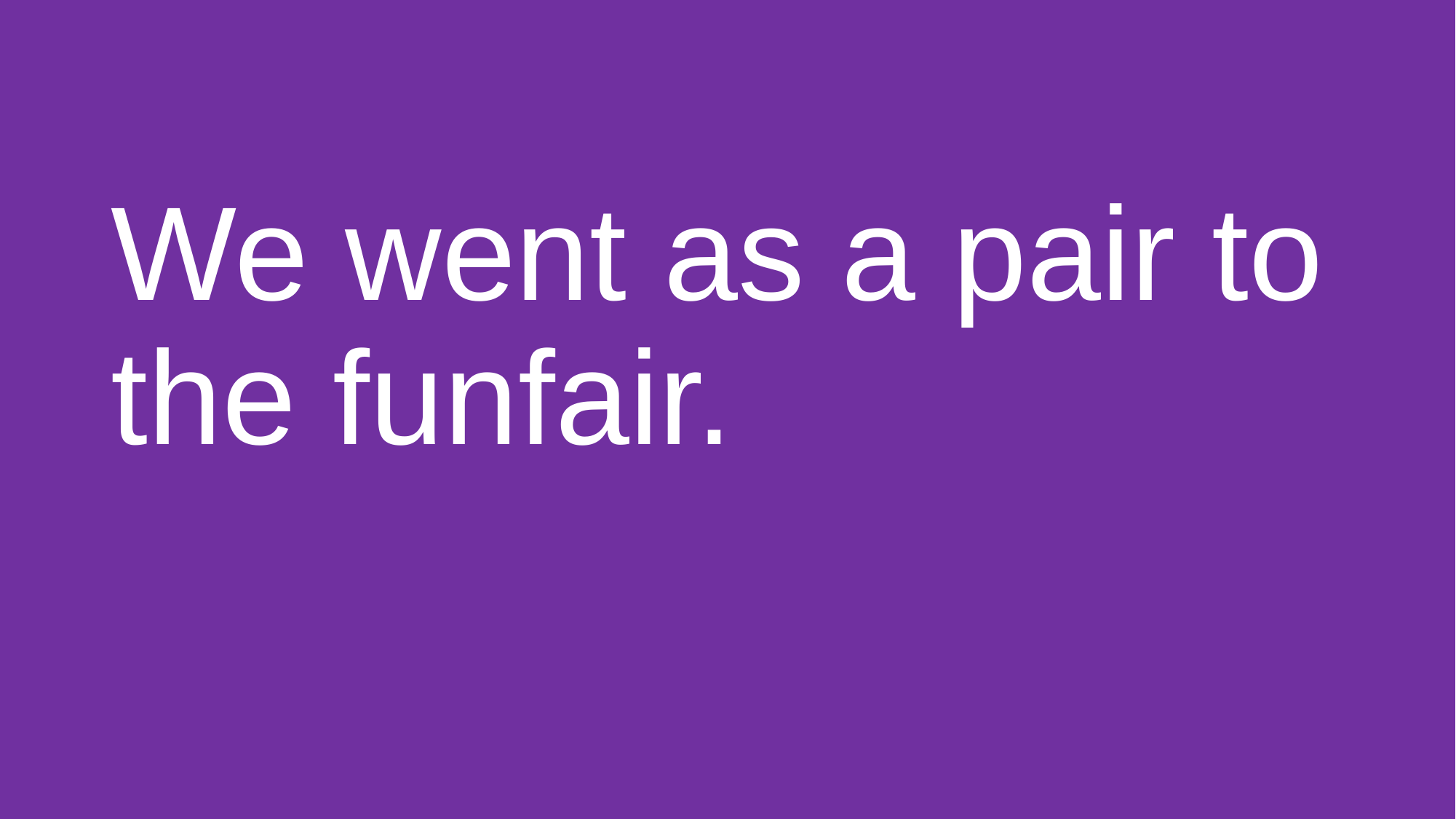

# We went as a pair to the funfair.